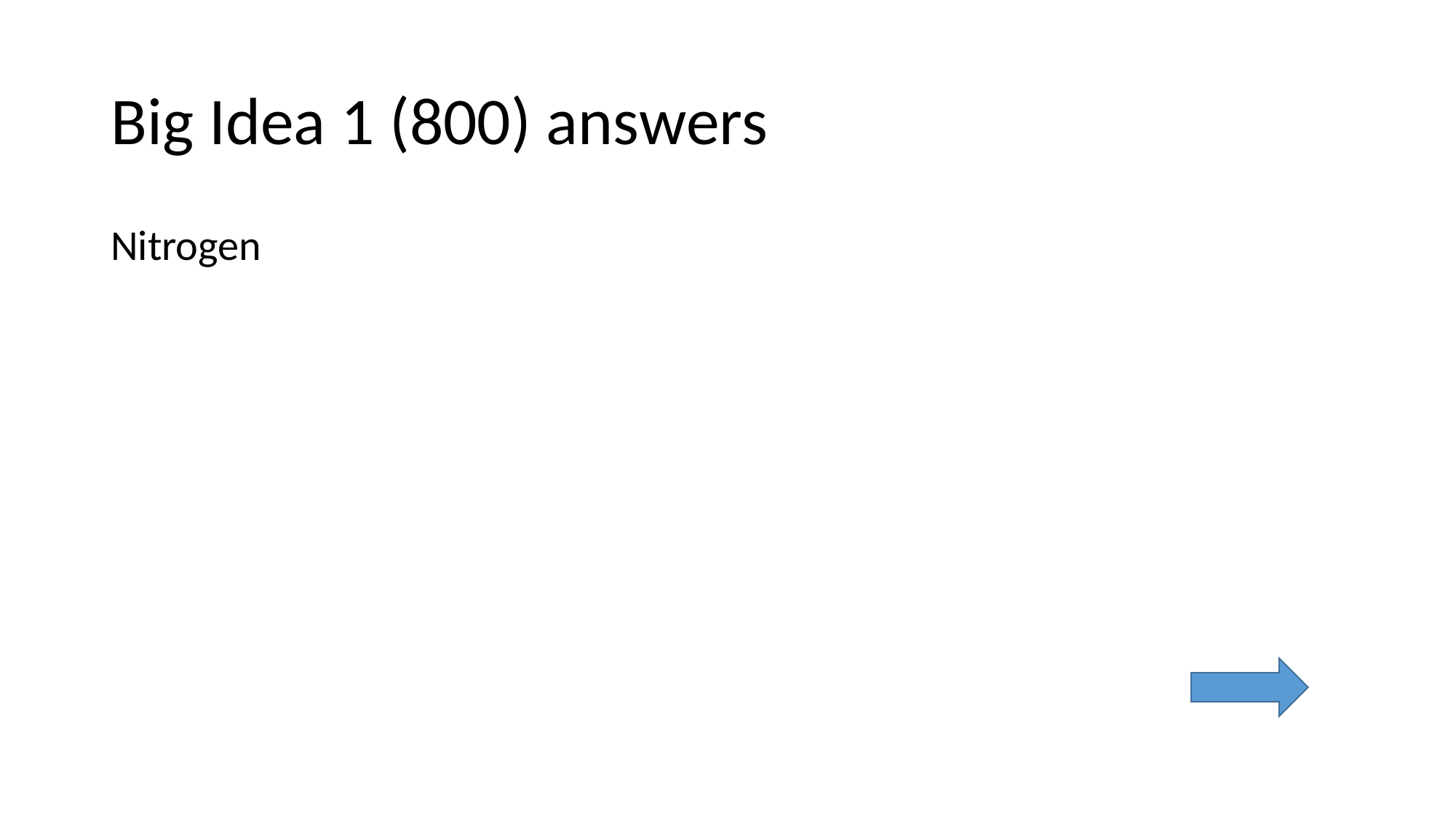

# Big Idea 1 (800) answers
Nitrogen